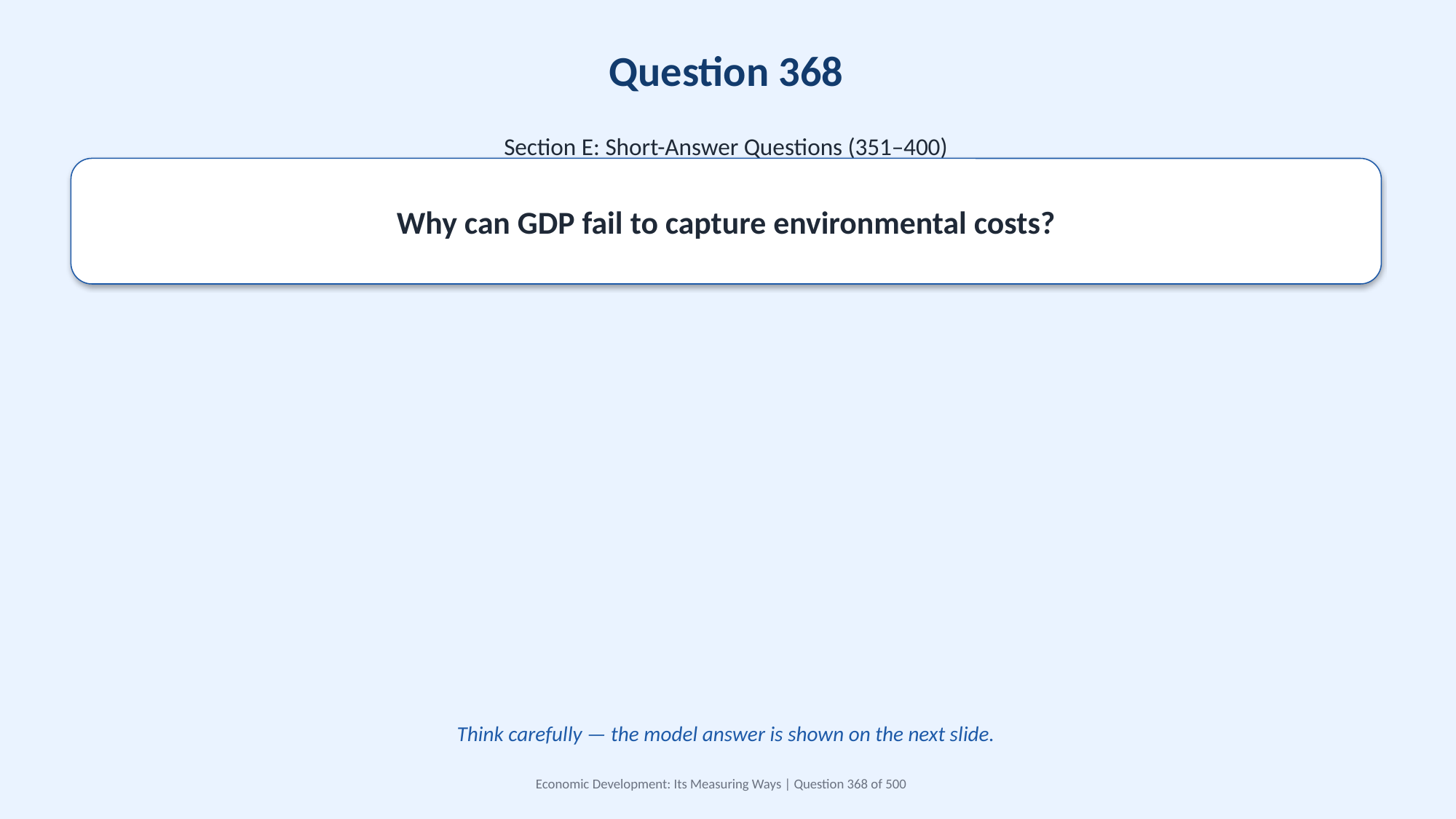

Question 368
Section E: Short-Answer Questions (351–400)
Why can GDP fail to capture environmental costs?
Think carefully — the model answer is shown on the next slide.
Economic Development: Its Measuring Ways | Question 368 of 500